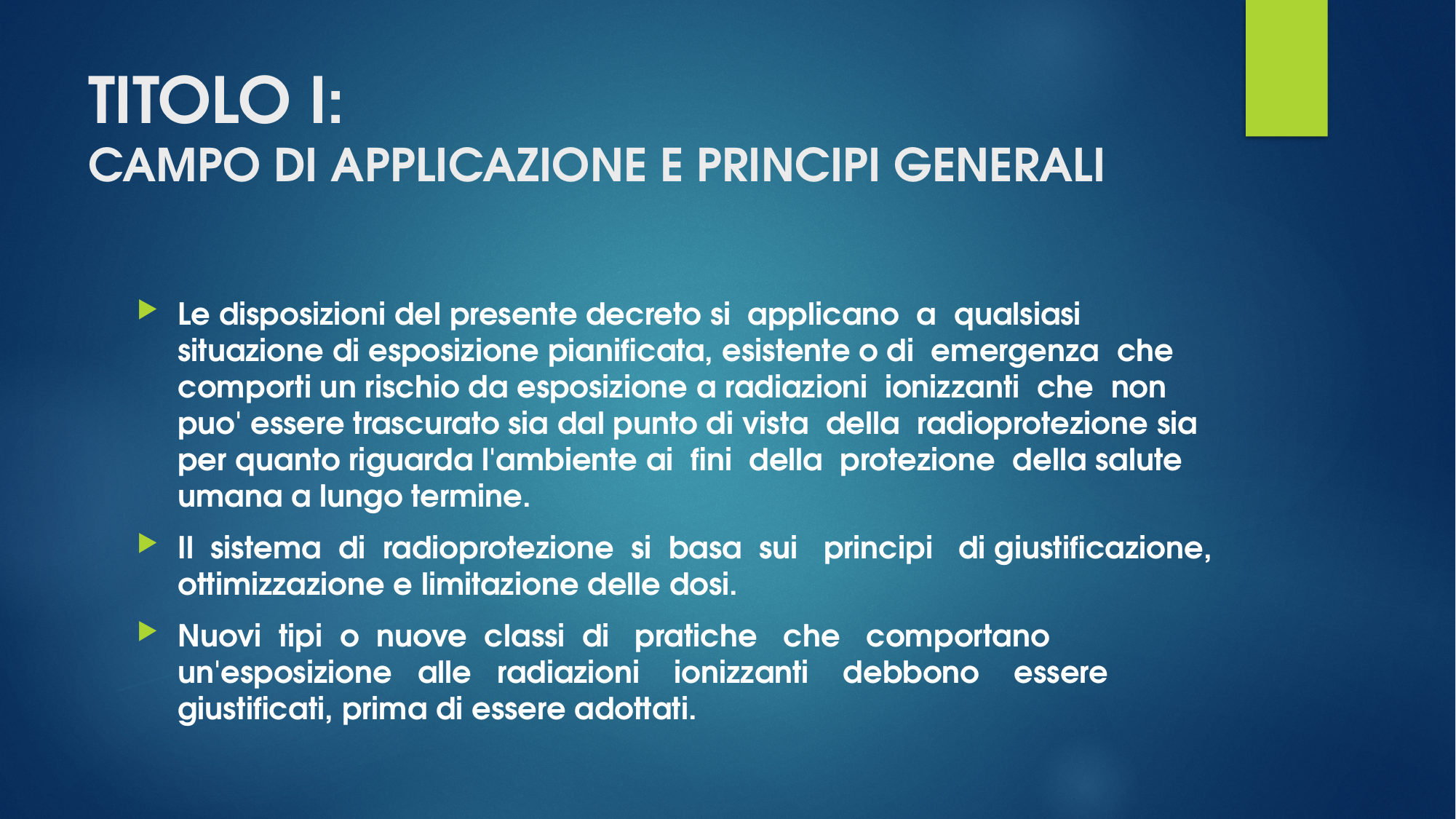

# TITOLO I: CAMPO DI APPLICAZIONE E PRINCIPI GENERALI

Le disposizioni del presente decreto si  applicano  a  qualsiasi situazione di esposizione pianificata, esistente o di  emergenza  che comporti un rischio da esposizione a radiazioni  ionizzanti  che  non puo' essere trascurato sia dal punto di vista  della  radioprotezione sia per quanto riguarda l'ambiente ai  fini  della  protezione  della salute umana a lungo termine.
Il  sistema  di  radioprotezione  si  basa  sui   principi   di giustificazione, ottimizzazione e limitazione delle dosi.
Nuovi  tipi  o  nuove  classi  di   pratiche   che   comportano un'esposizione   alle   radiazioni    ionizzanti    debbono    essere giustificati, prima di essere adottati.